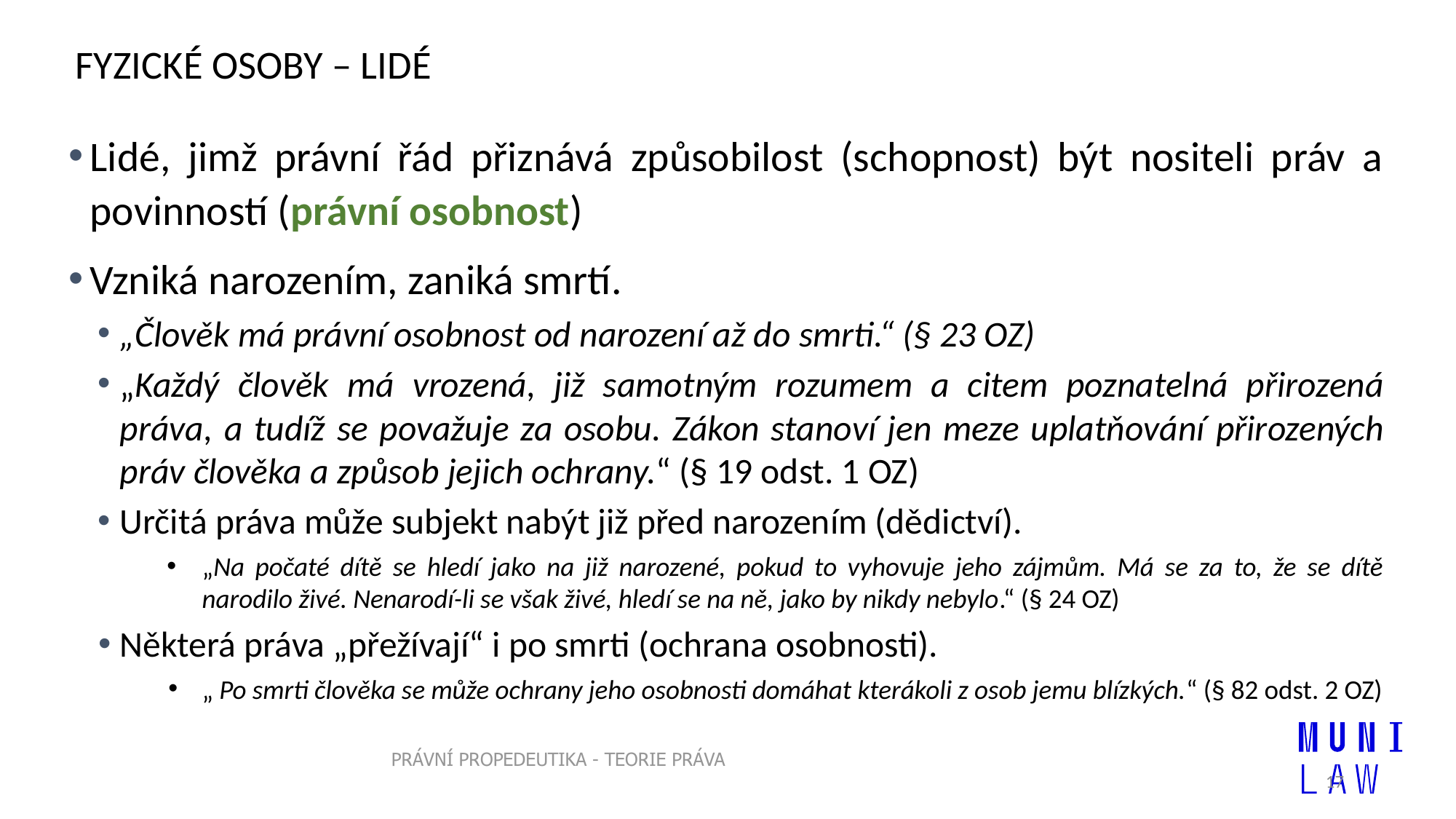

# FYZICKÉ OSOBY – LIDÉ
Lidé, jimž právní řád přiznává způsobilost (schopnost) být nositeli práv a povinností (právní osobnost)
Vzniká narozením, zaniká smrtí.
„Člověk má právní osobnost od narození až do smrti.“ (§ 23 OZ)
„Každý člověk má vrozená, již samotným rozumem a citem poznatelná přirozená práva, a tudíž se považuje za osobu. Zákon stanoví jen meze uplatňování přirozených práv člověka a způsob jejich ochrany.“ (§ 19 odst. 1 OZ)
Určitá práva může subjekt nabýt již před narozením (dědictví).
„Na počaté dítě se hledí jako na již narozené, pokud to vyhovuje jeho zájmům. Má se za to, že se dítě narodilo živé. Nenarodí-li se však živé, hledí se na ně, jako by nikdy nebylo.“ (§ 24 OZ)
Některá práva „přežívají“ i po smrti (ochrana osobnosti).
„ Po smrti člověka se může ochrany jeho osobnosti domáhat kterákoli z osob jemu blízkých.“ (§ 82 odst. 2 OZ)
PRÁVNÍ PROPEDEUTIKA - TEORIE PRÁVA
17